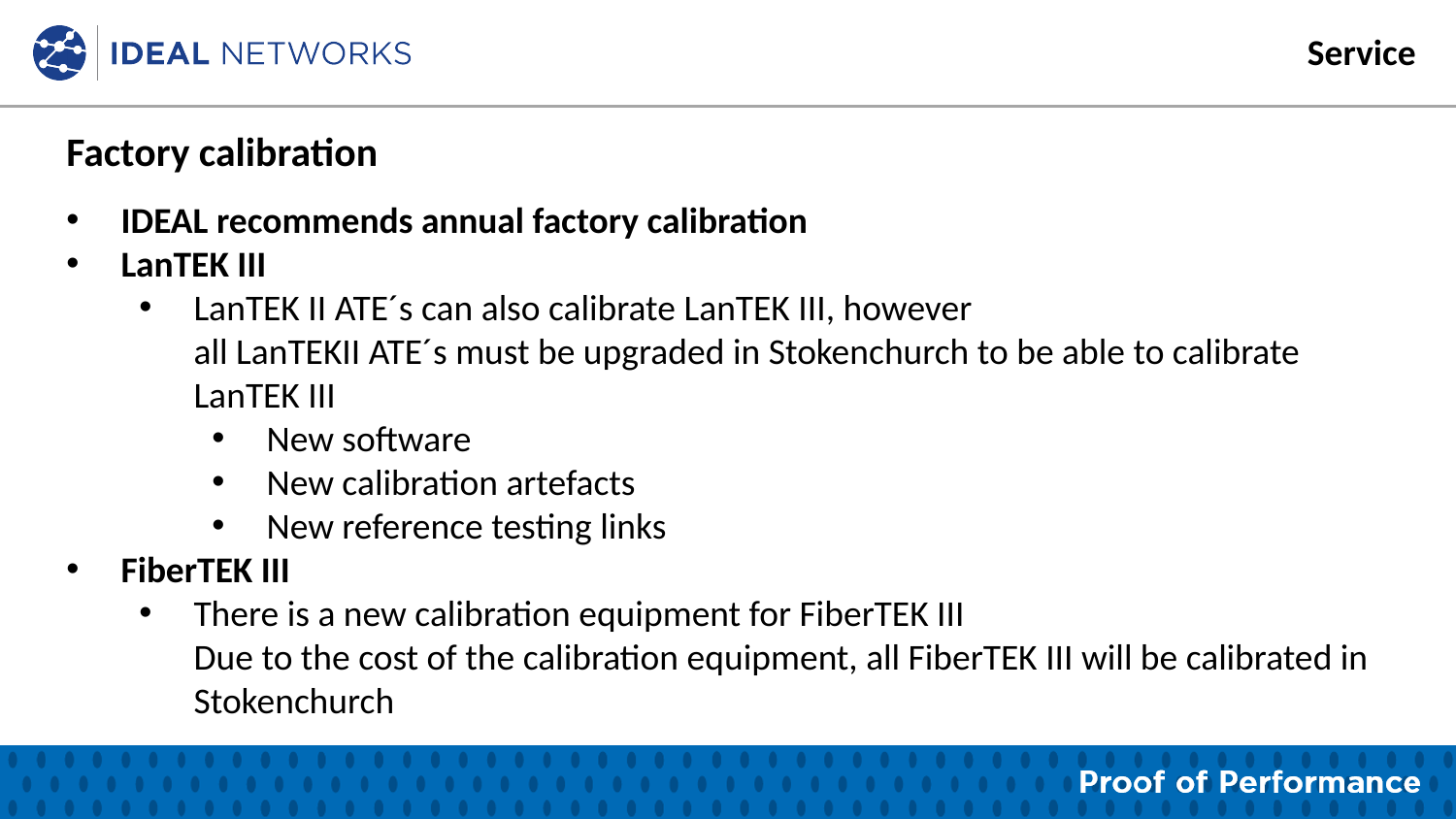

Service
Factory calibration

IDEAL recommends annual factory calibration
LanTEK III
LanTEK II ATE´s can also calibrate LanTEK III, however
all LanTEKII ATE´s must be upgraded in Stokenchurch to be able to calibrate LanTEK III
New software
New calibration artefacts
New reference testing links
FiberTEK III
There is a new calibration equipment for FiberTEK III
Due to the cost of the calibration equipment, all FiberTEK III will be calibrated in Stokenchurch